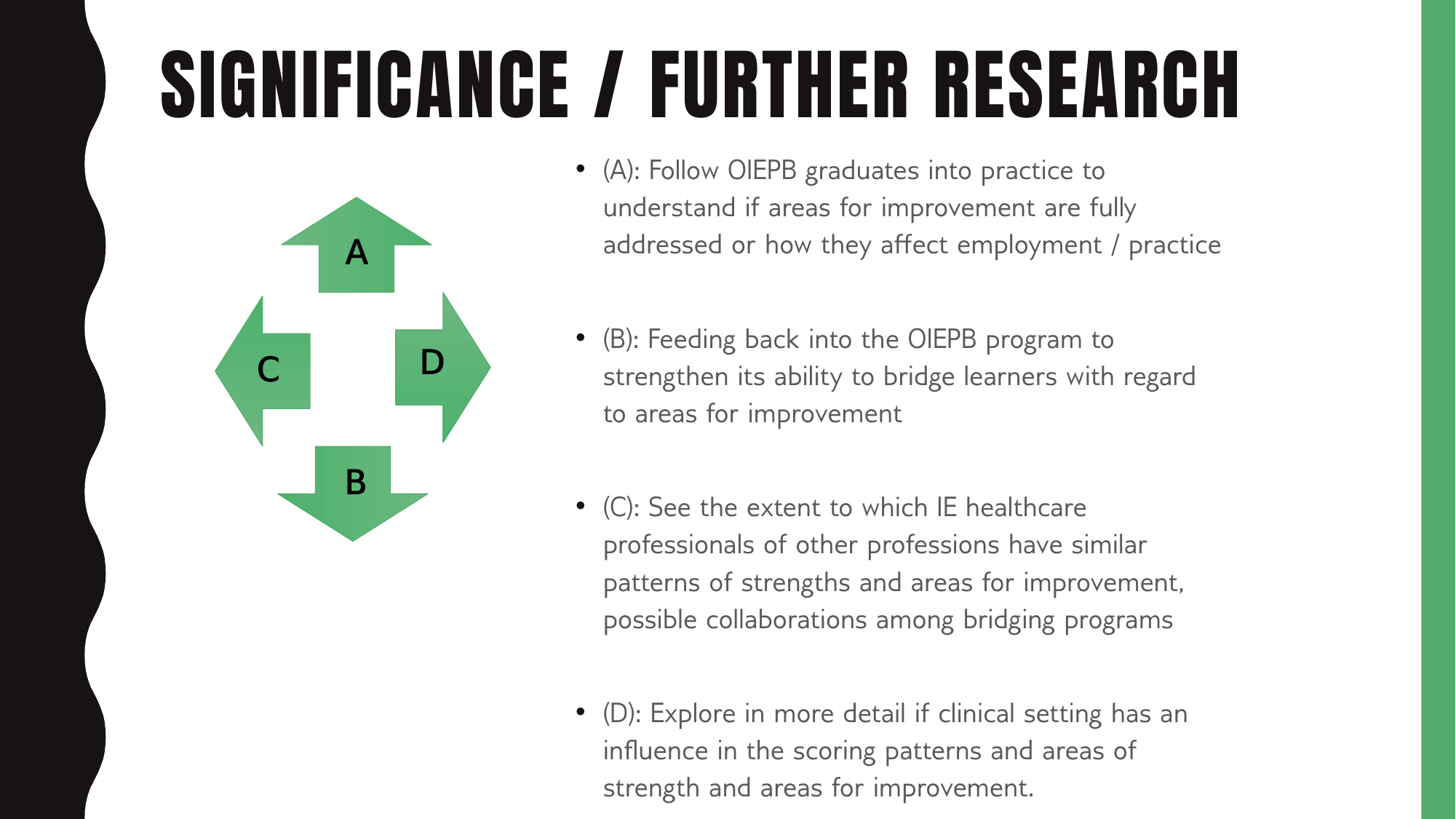

# Significance / Further research
(A): Follow OIEPB graduates into practice to understand if areas for improvement are fully addressed or how they affect employment / practice

(B): Feeding back into the OIEPB program to strengthen its ability to bridge learners with regard to areas for improvement

(C): See the extent to which IE healthcare professionals of other professions have similar patterns of strengths and areas for improvement, possible collaborations among bridging programs

(D): Explore in more detail if clinical setting has an influence in the scoring patterns and areas of strength and areas for improvement.

A

D
C

B